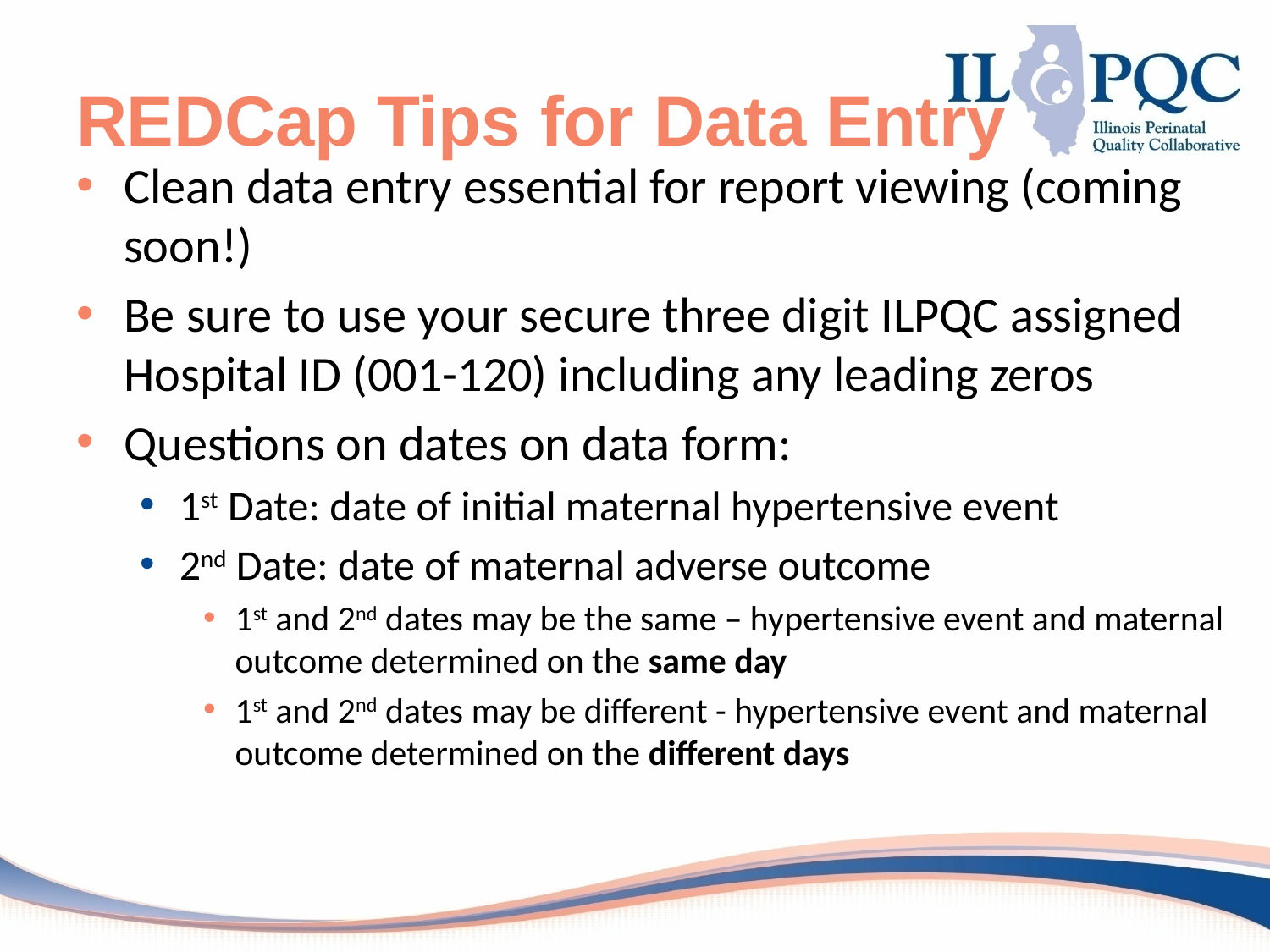

# REDCap Tips for Data Entry
Clean data entry essential for report viewing (coming soon!)
Be sure to use your secure three digit ILPQC assigned Hospital ID (001-120) including any leading zeros
Questions on dates on data form:
1st Date: date of initial maternal hypertensive event
2nd Date: date of maternal adverse outcome
1st and 2nd dates may be the same – hypertensive event and maternal outcome determined on the same day
1st and 2nd dates may be different - hypertensive event and maternal outcome determined on the different days